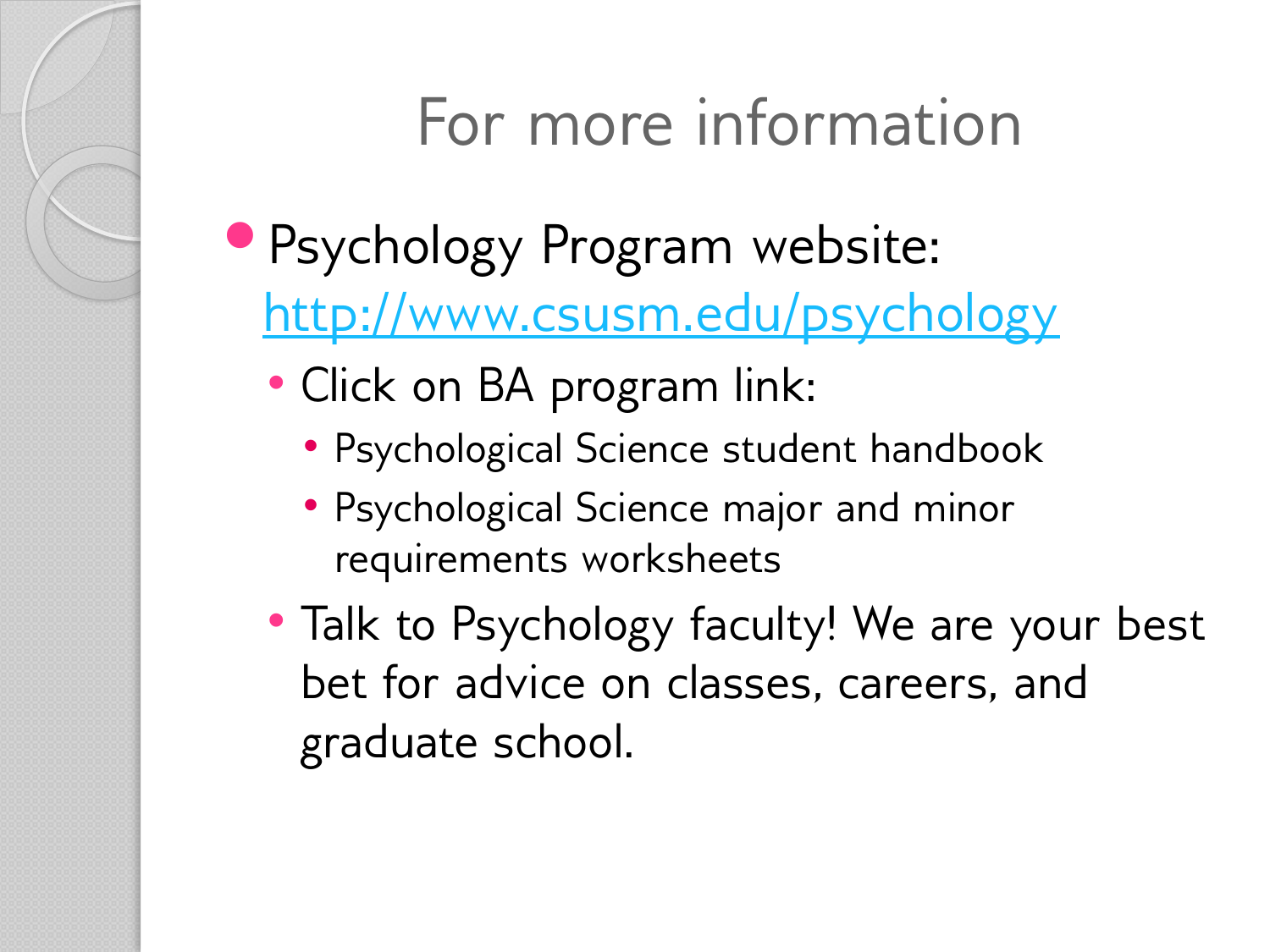

# For more information
Psychology Program website: http://www.csusm.edu/psychology
Click on BA program link:
Psychological Science student handbook
Psychological Science major and minor requirements worksheets
Talk to Psychology faculty! We are your best bet for advice on classes, careers, and graduate school.